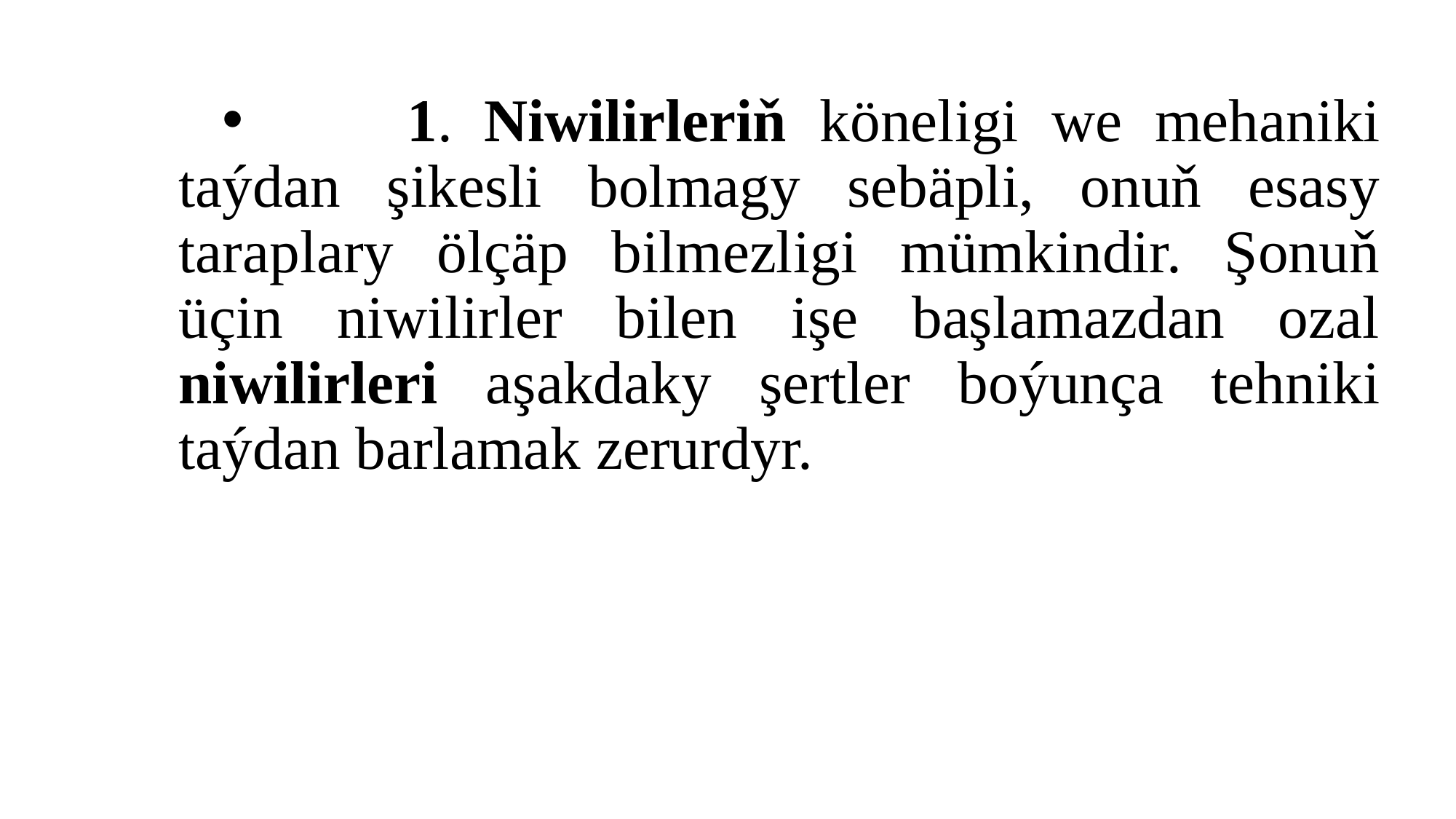

1. Niwilirleriň köneligi we mehaniki taýdan şikesli bolmagy sebäpli, onuň esasy taraplary ölçäp bilmezligi mümkindir. Şonuň üçin niwilirler bilen işe başlamazdan ozal niwilirleri aşakdaky şertler boýunça tehniki taýdan barlamak zerurdyr.